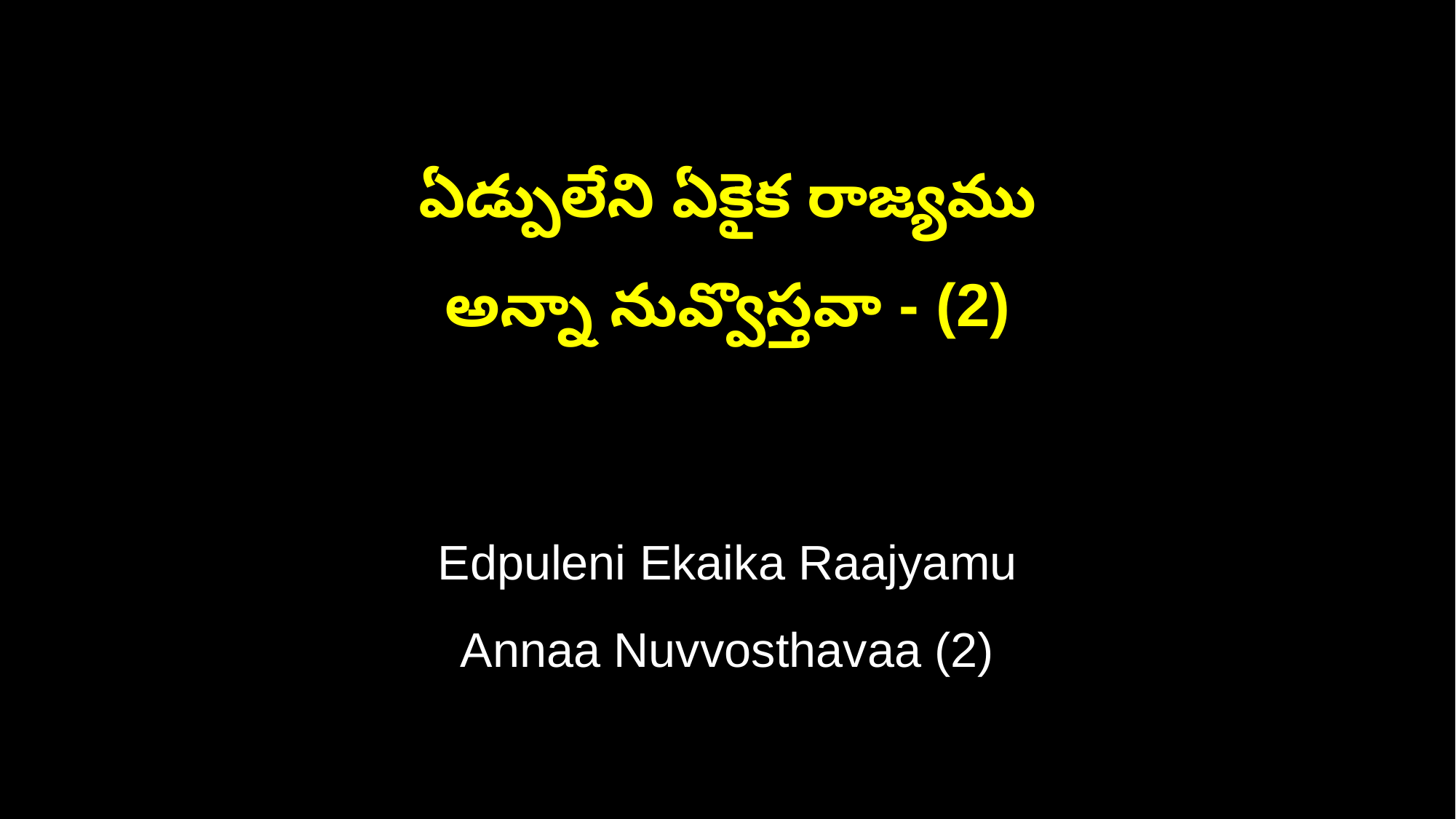

ఏడ్పులేని ఏకైక రాజ్యము
అన్నా నువ్వొస్తవా - (2)
Edpuleni Ekaika Raajyamu
Annaa Nuvvosthavaa (2)